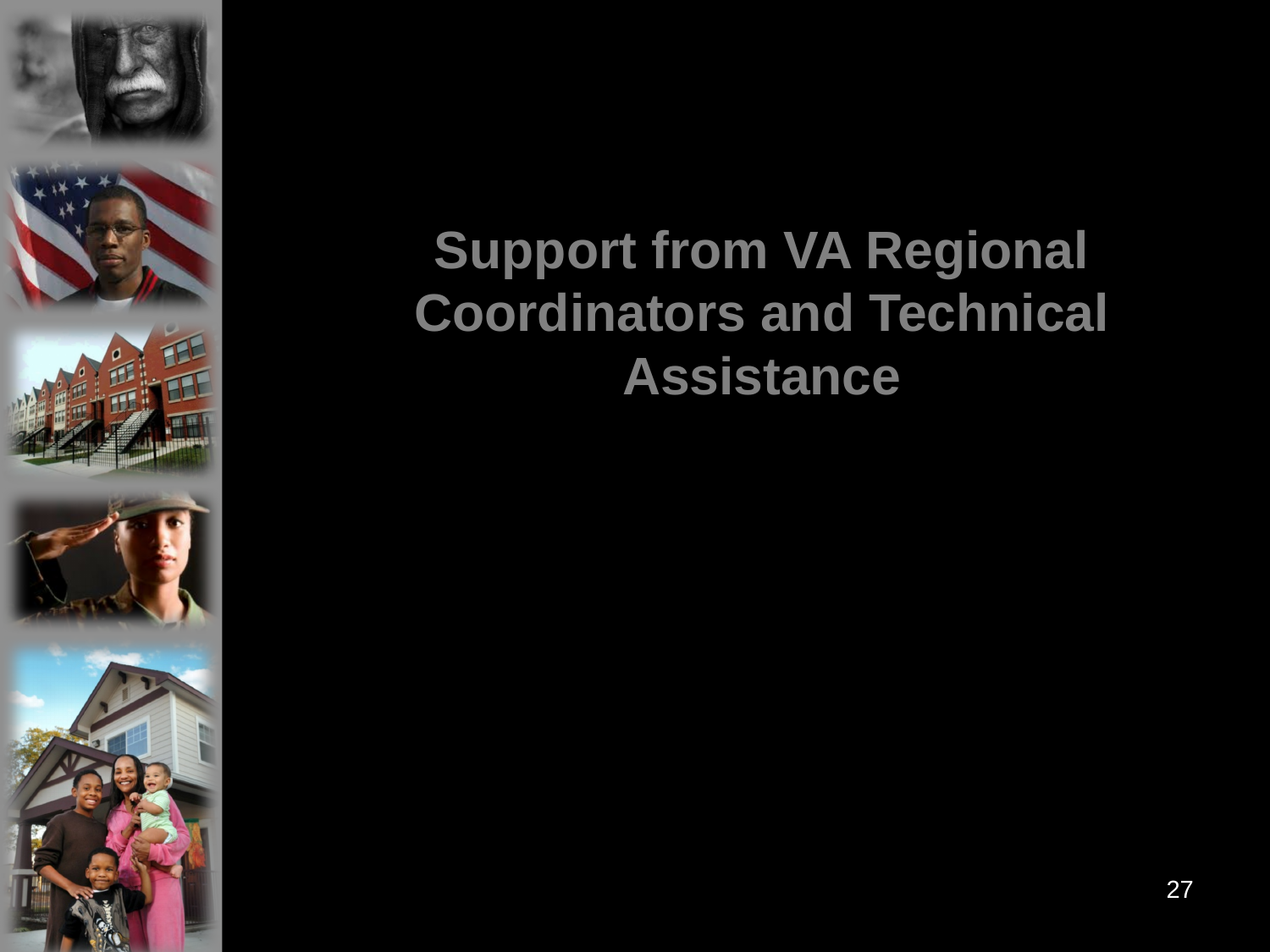

# Support from VA Regional Coordinators and Technical Assistance
27